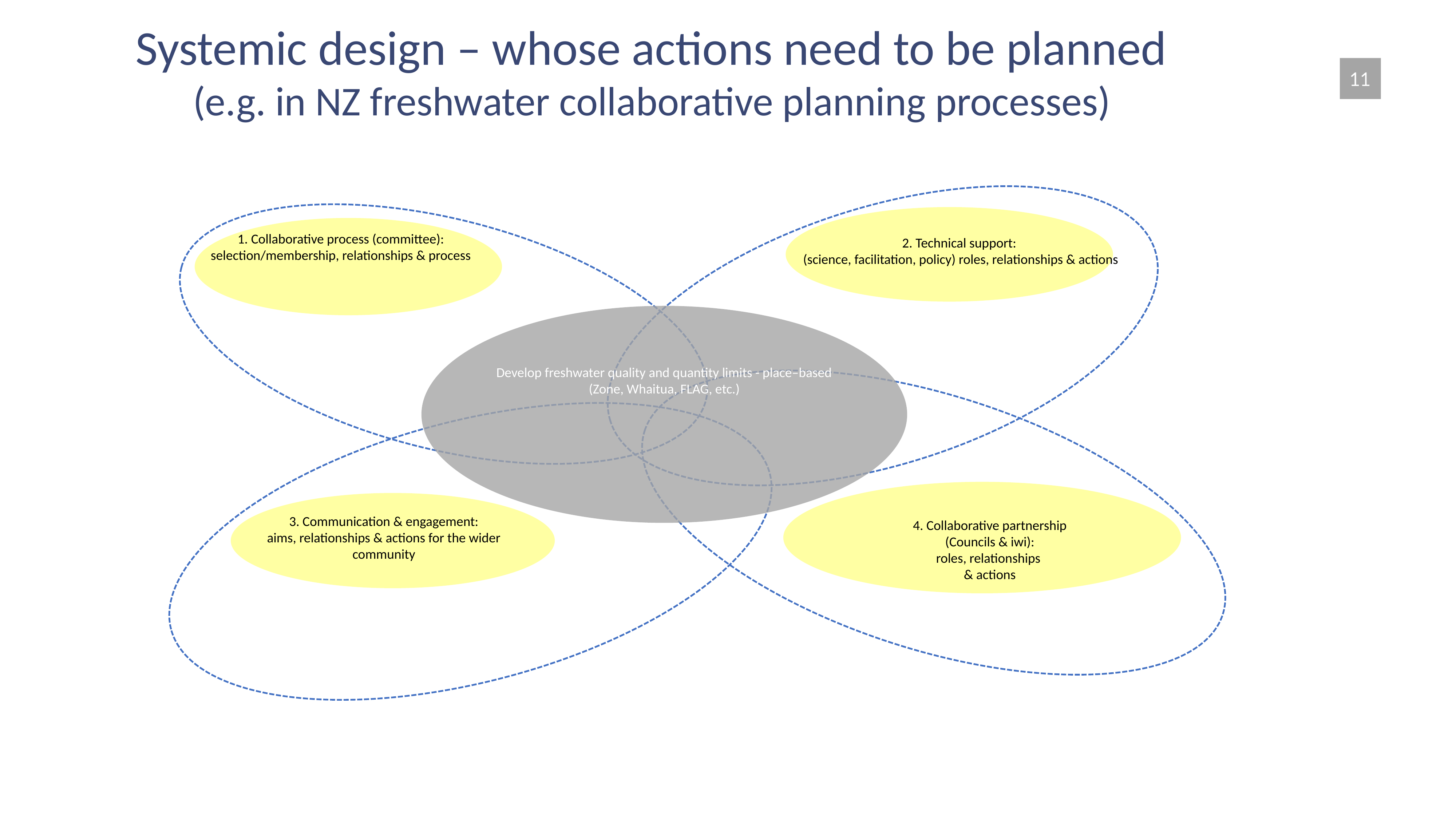

Systemic design – whose actions need to be planned
(e.g. in NZ freshwater collaborative planning processes)

1. Collaborative process (committee): selection/membership, relationships & process
2. Technical support:
(science, facilitation, policy) roles, relationships & actions

Develop freshwater quality and quantity limits - place–based
(Zone, Whaitua, FLAG, etc.)

3. Communication & engagement:
aims, relationships & actions for the wider community
4. Collaborative partnership
(Councils & iwi):
roles, relationships
& actions